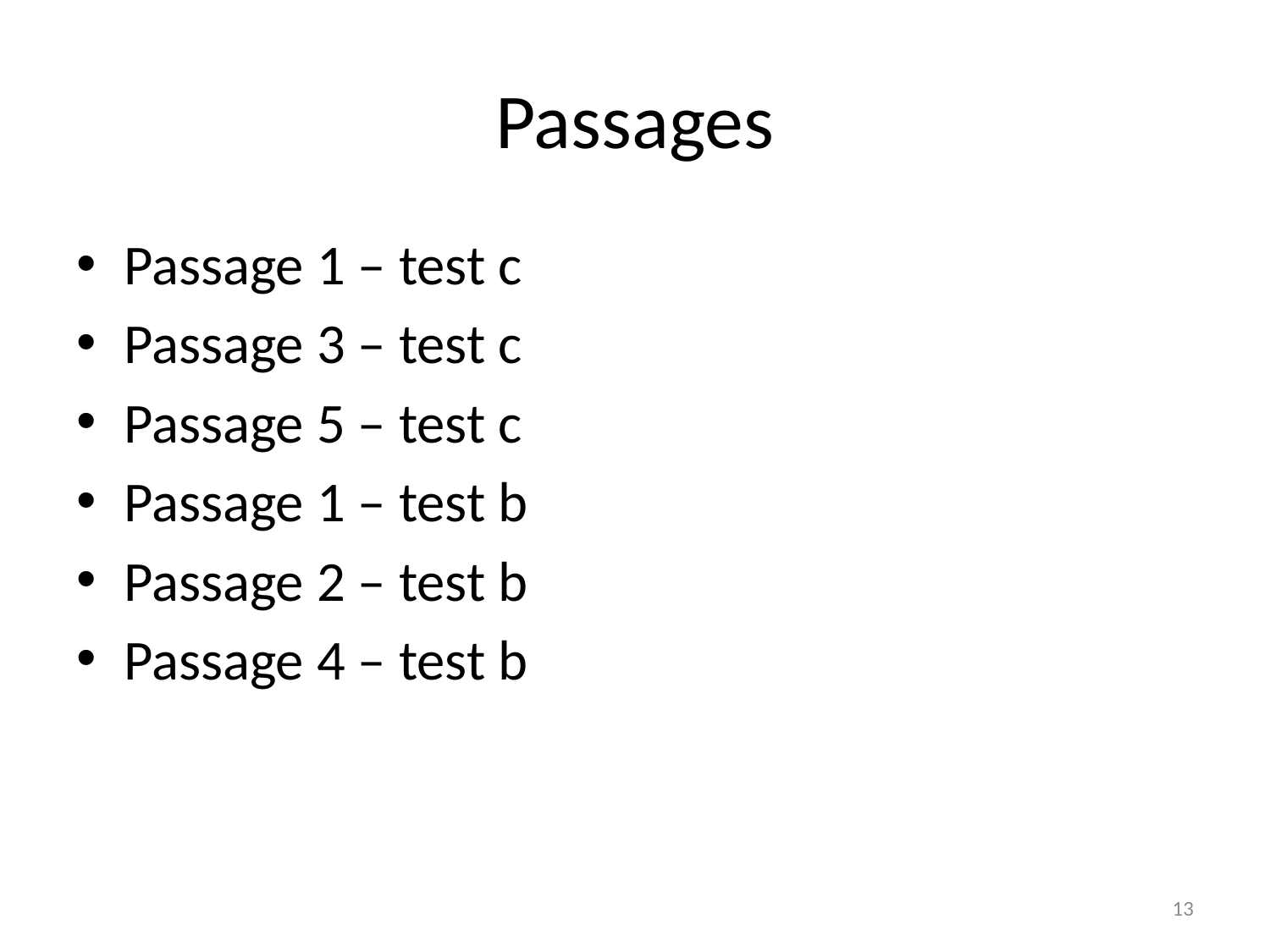

# Passages
Passage 1 – test c
Passage 3 – test c
Passage 5 – test c
Passage 1 – test b
Passage 2 – test b
Passage 4 – test b

13